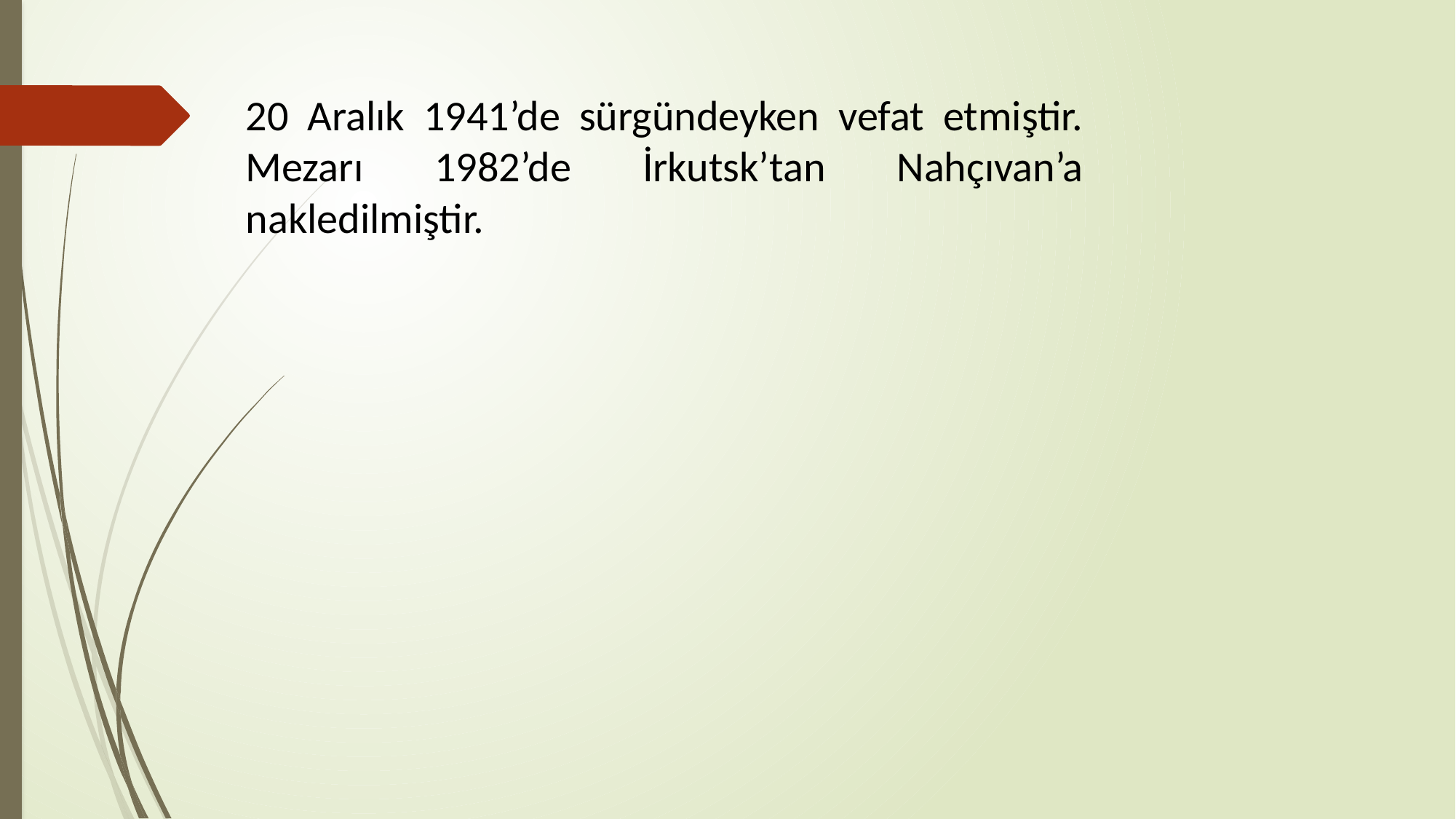

20 Aralık 1941’de sürgündeyken vefat etmiştir. Mezarı 1982’de İrkutsk’tan Nahçıvan’a nakledilmiştir.